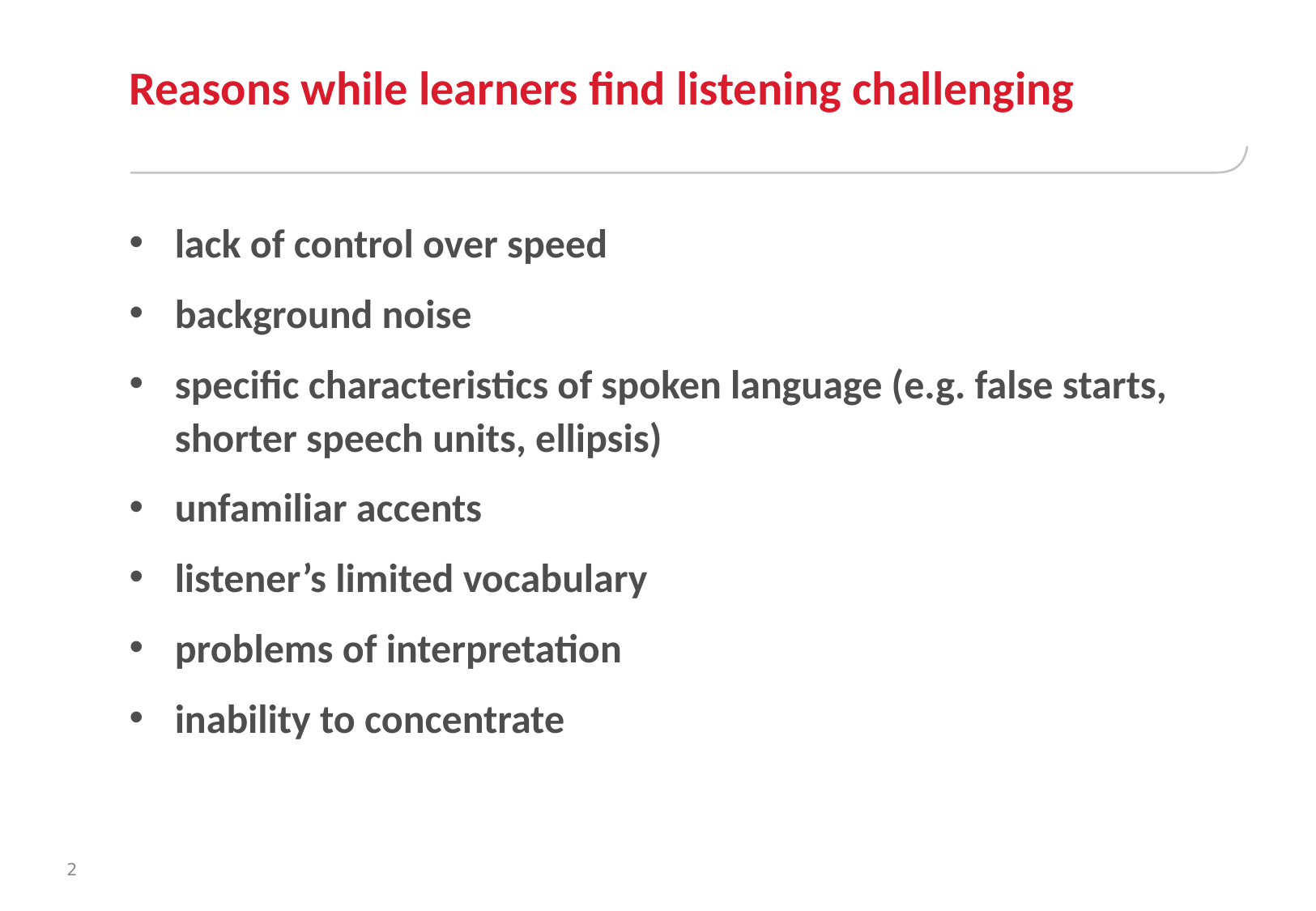

# Reasons while learners find listening challenging
lack of control over speed
background noise
specific characteristics of spoken language (e.g. false starts, shorter speech units, ellipsis)
unfamiliar accents
listener’s limited vocabulary
problems of interpretation
inability to concentrate

2